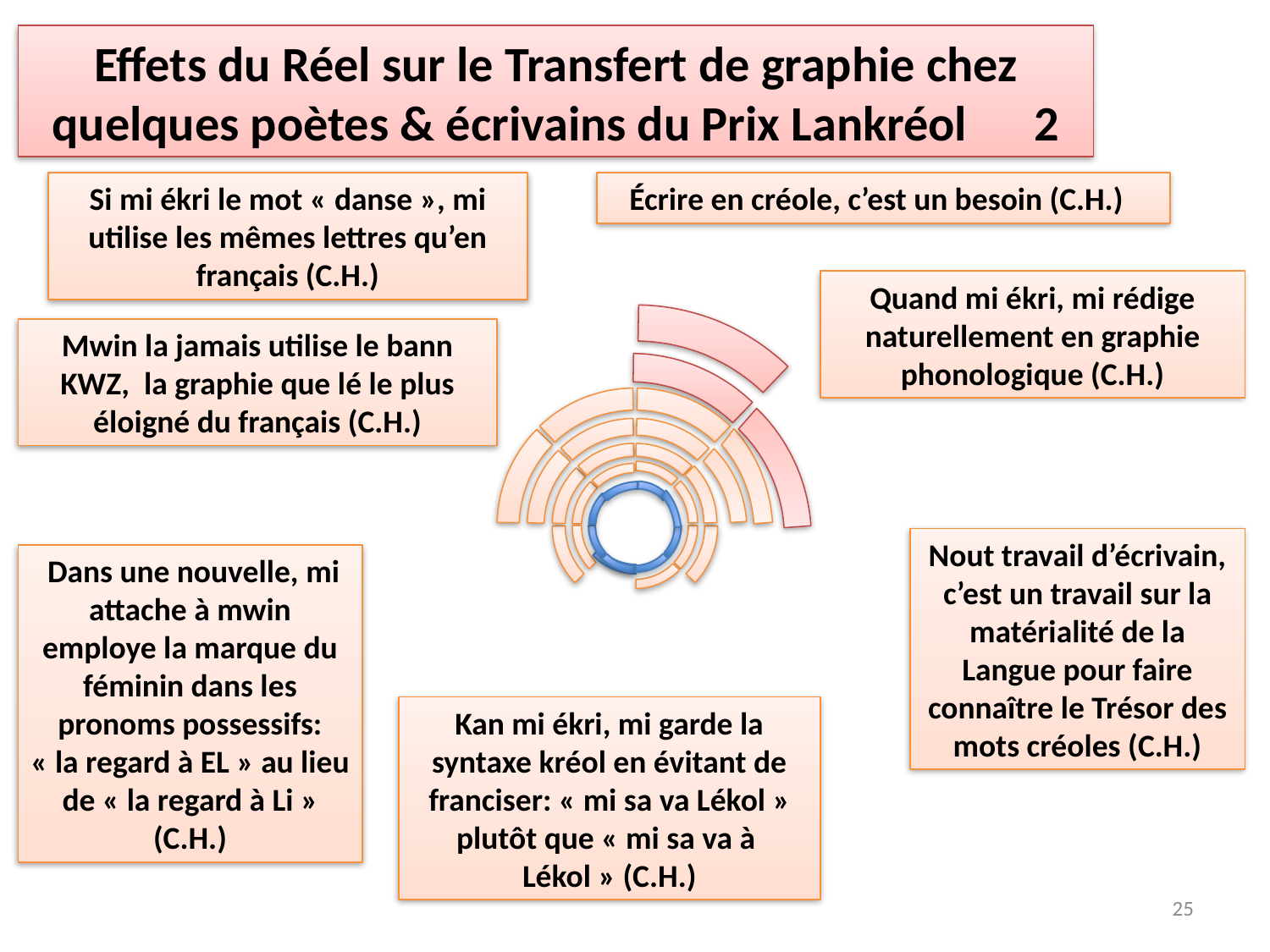

Effets du Réel sur le Transfert de graphie chez quelques poètes & écrivains du Prix Lankréol      2
Si mi ékri le mot « danse », mi utilise les mêmes lettres qu’en français (C.H.)
Écrire en créole, c’est un besoin (C.H.)
Quand mi ékri, mi rédige naturellement en graphie phonologique (C.H.)

Mwin la jamais utilise le bann KWZ,  la graphie que lé le plus éloigné du français (C.H.)

Nout travail d’écrivain, c’est un travail sur la matérialité de la Langue pour faire connaître le Trésor des mots créoles (C.H.)
 Dans une nouvelle, mi attache à mwin employe la marque du féminin dans les pronoms possessifs: « la regard à EL » au lieu de « la regard à Li » (C.H.)

Kan mi ékri, mi garde la syntaxe kréol en évitant de franciser: « mi sa va Lékol » plutôt que « mi sa va à  Lékol » (C.H.)
25